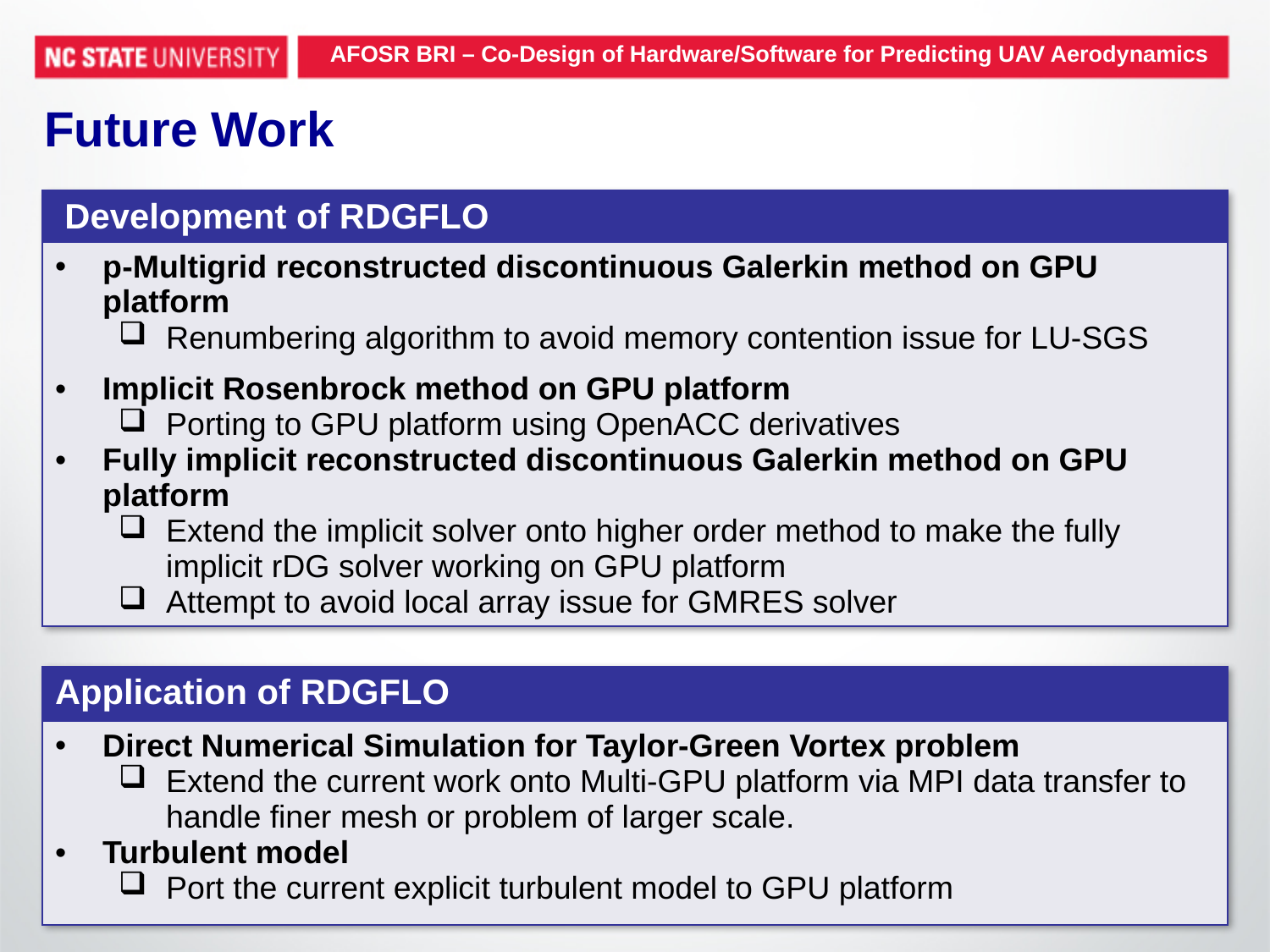

AFOSR BRI – Co-Design of Hardware/Software for Predicting UAV Aerodynamics
# Future Work
| Development of RDGFLO |
| --- |
| p-Multigrid reconstructed discontinuous Galerkin method on GPU platform Renumbering algorithm to avoid memory contention issue for LU-SGS Implicit Rosenbrock method on GPU platform Porting to GPU platform using OpenACC derivatives Fully implicit reconstructed discontinuous Galerkin method on GPU platform Extend the implicit solver onto higher order method to make the fully implicit rDG solver working on GPU platform Attempt to avoid local array issue for GMRES solver |
| Application of RDGFLO |
| --- |
| Direct Numerical Simulation for Taylor-Green Vortex problem Extend the current work onto Multi-GPU platform via MPI data transfer to handle finer mesh or problem of larger scale. Turbulent model Port the current explicit turbulent model to GPU platform |